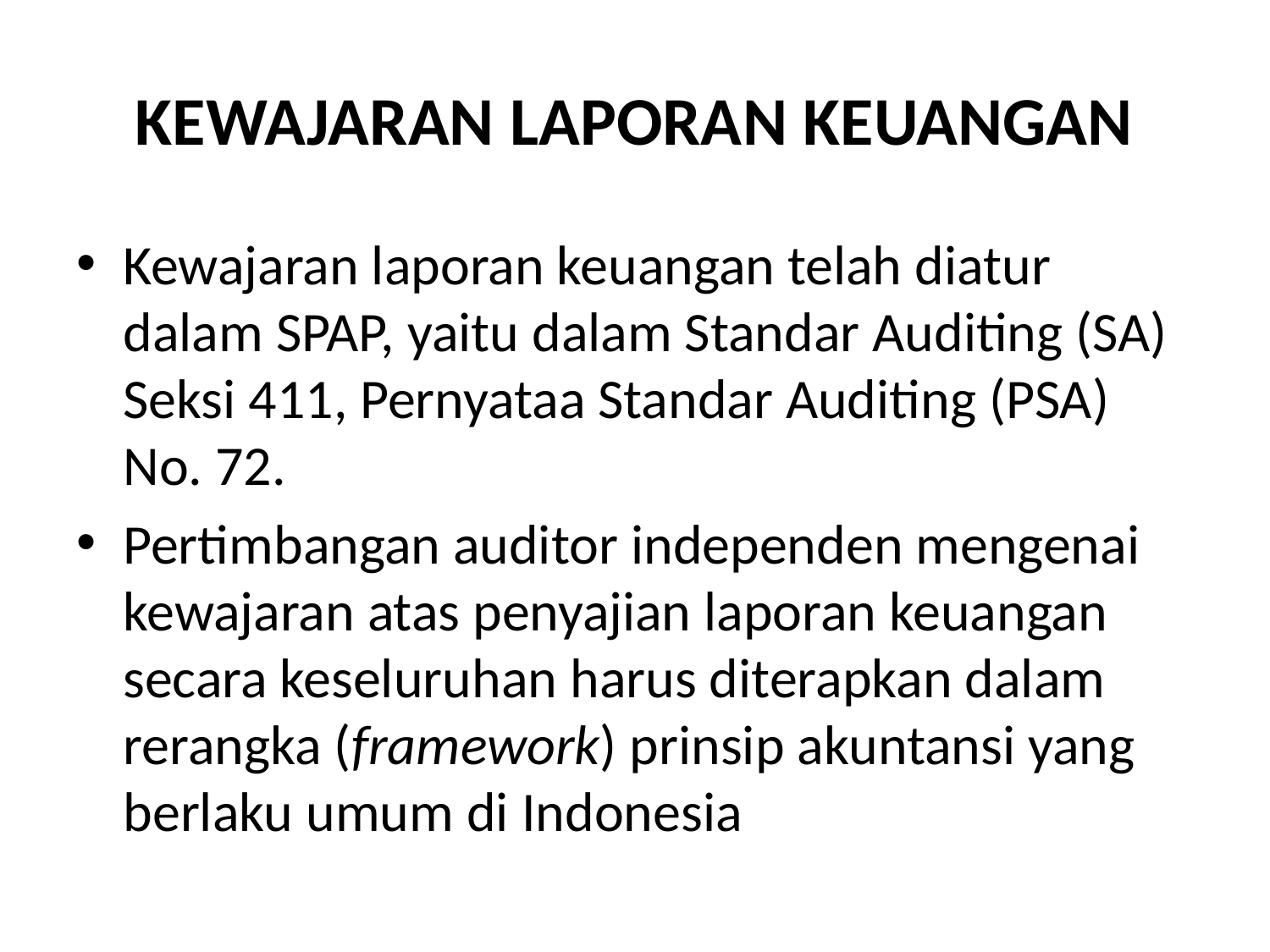

# KEWAJARAN LAPORAN KEUANGAN
Kewajaran laporan keuangan telah diatur dalam SPAP, yaitu dalam Standar Auditing (SA) Seksi 411, Pernyataa Standar Auditing (PSA) No. 72.
Pertimbangan auditor independen mengenai kewajaran atas penyajian laporan keuangan secara keseluruhan harus diterapkan dalam rerangka (framework) prinsip akuntansi yang berlaku umum di Indonesia